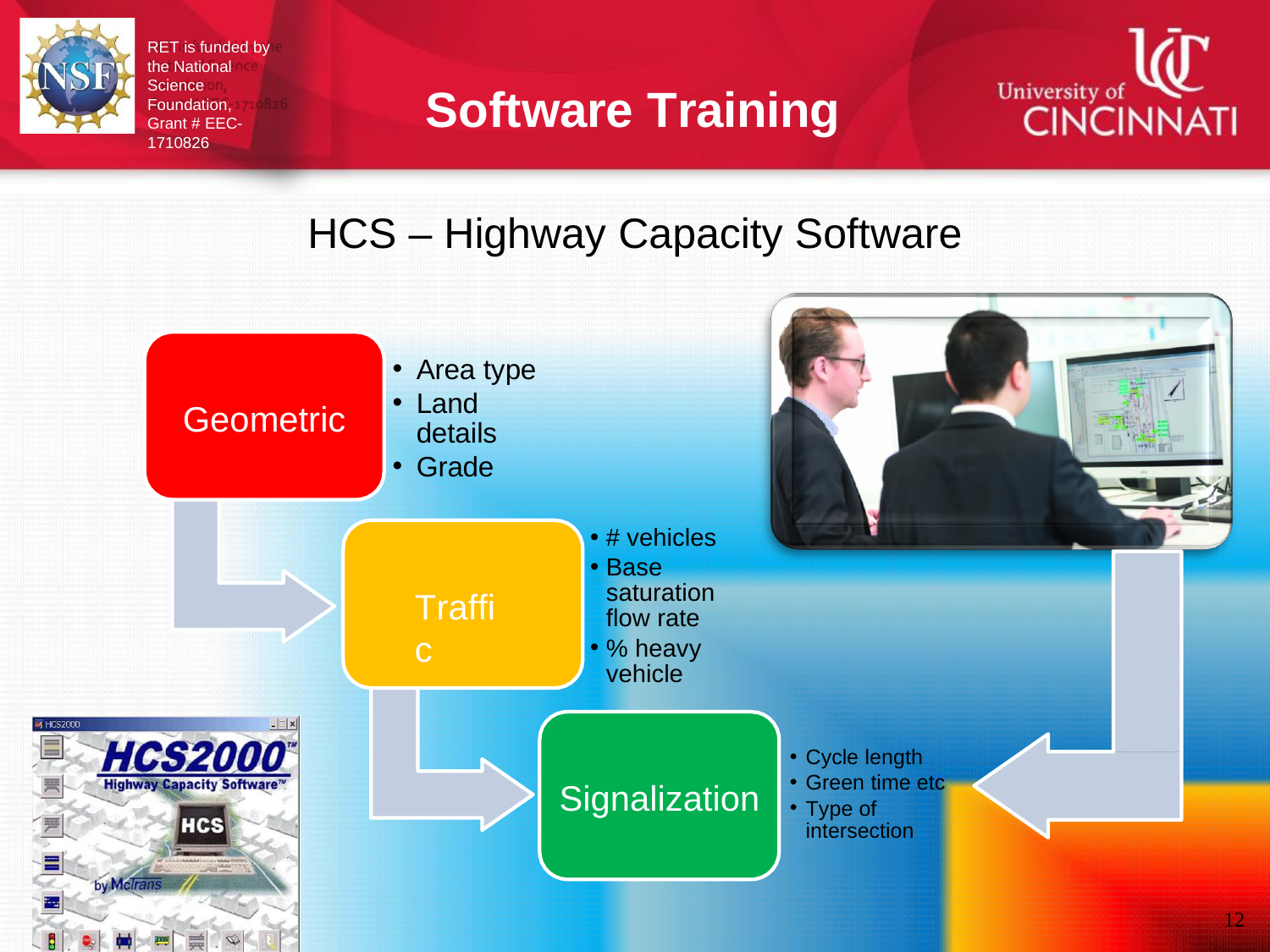

RET is funded by the National Science Foundation,
Grant # EEC-1710826
Software Training

HCS – Highway Capacity Software

Area type
Land details
Grade
Geometric

# vehicles
Base saturation flow rate
% heavy vehicle

Traffic

Cycle length
Green time etc
Type of intersection
Signalization
12